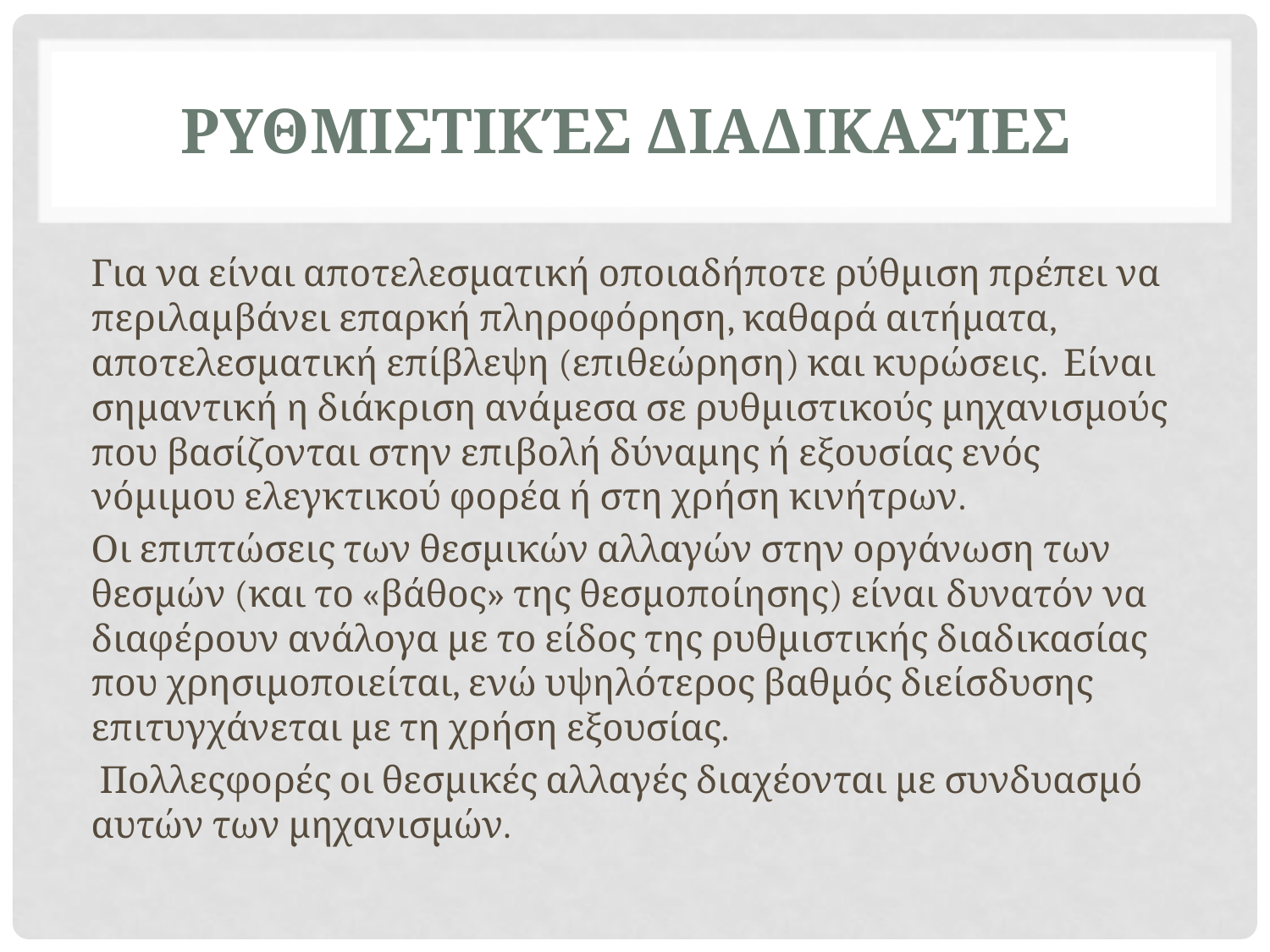

# Ρυθμιστικές Διαδικασίες
Για να είναι αποτελεσματική οποιαδήποτε ρύθμιση πρέπει να περιλαμβάνει επαρκή πληροφόρηση, καθαρά αιτήματα, αποτελεσματική επίβλεψη (επιθεώρηση) και κυρώσεις.  Είναι σημαντική η διάκριση ανάμεσα σε ρυθμιστικούς μηχανισμούς που βασίζονται στην επιβολή δύναμης ή εξουσίας ενός  νόμιμου ελεγκτικού φορέα ή στη χρήση κινήτρων.
Οι επιπτώσεις των θεσμικών αλλαγών στην οργάνωση των θεσμών (και το «βάθος» της θεσμοποίησης) είναι δυνατόν να διαφέρουν ανάλογα με το είδος της ρυθμιστικής διαδικασίας που χρησιμοποιείται, ενώ υψηλότερος βαθμός διείσδυσης επιτυγχάνεται με τη χρήση εξουσίας.
 Πολλεςφορές οι θεσμικές αλλαγές διαχέονται με συνδυασμό αυτών των μηχανισμών.